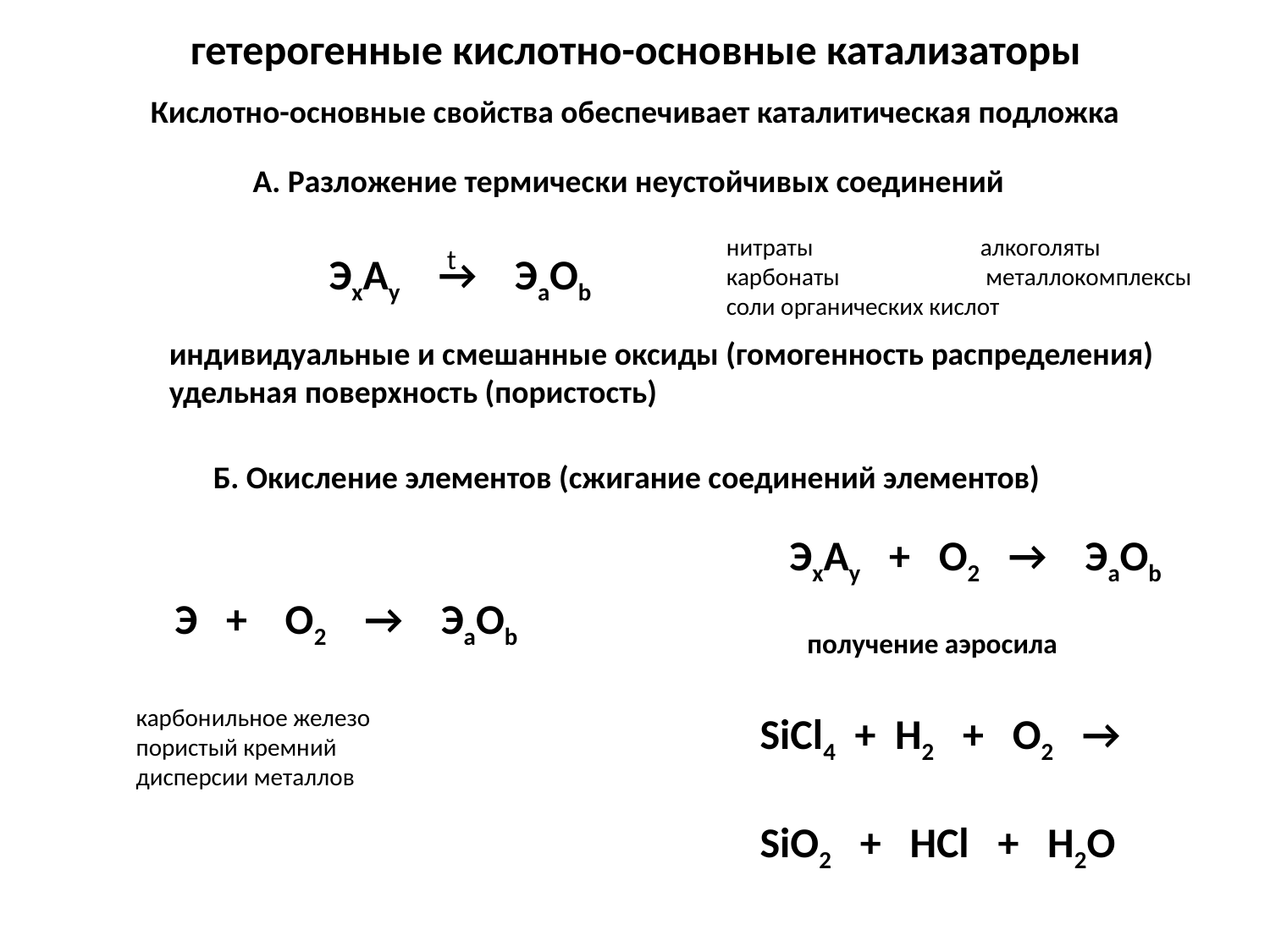

гетерогенные кислотно-основные катализаторы
Кислотно-основные свойства обеспечивает каталитическая подложка
А. Разложение термически неустойчивых соединений
нитраты		алкоголяты
карбонаты		 металлокомплексы
соли органических кислот

t
ЭxAy    →    ЭaOb
индивидуальные и смешанные оксиды (гомогенность распределения)
удельная поверхность (пористость)
Б. Окисление элементов (сжигание соединений элементов)
ЭxAy   +   О2   →    ЭaOb
Э   +    О2    →    ЭaOb
карбонильное железо
пористый кремний
дисперсии металлов
получение аэросила
SiCl4  +  H2   +   О2   →

SiO2   +   HCl   +   H2O